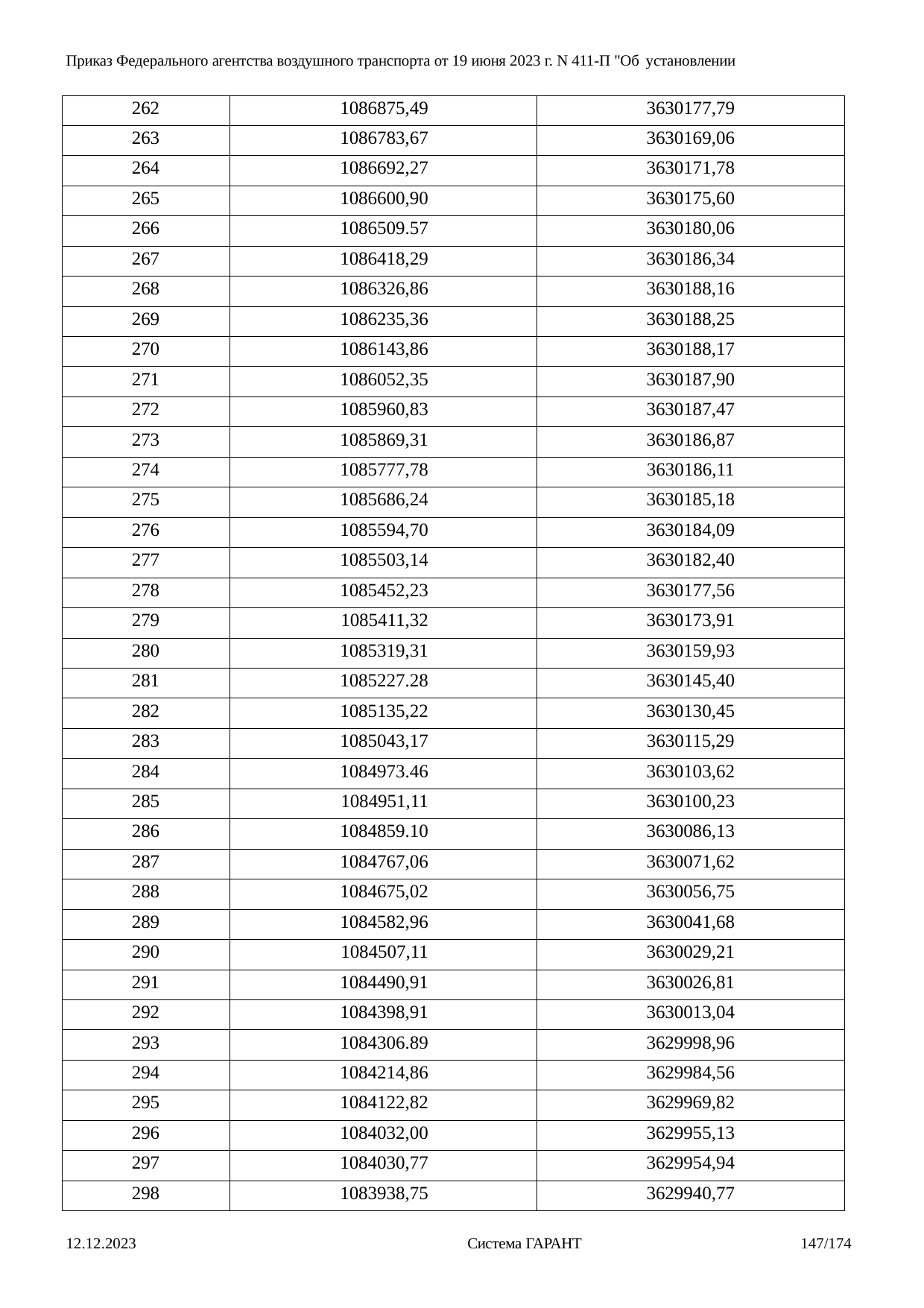

Приказ Федерального агентства воздушного транспорта от 19 июня 2023 г. N 411-П "Об установлении
| 262 | 1086875,49 | 3630177,79 |
| --- | --- | --- |
| 263 | 1086783,67 | 3630169,06 |
| 264 | 1086692,27 | 3630171,78 |
| 265 | 1086600,90 | 3630175,60 |
| 266 | 1086509.57 | 3630180,06 |
| 267 | 1086418,29 | 3630186,34 |
| 268 | 1086326,86 | 3630188,16 |
| 269 | 1086235,36 | 3630188,25 |
| 270 | 1086143,86 | 3630188,17 |
| 271 | 1086052,35 | 3630187,90 |
| 272 | 1085960,83 | 3630187,47 |
| 273 | 1085869,31 | 3630186,87 |
| 274 | 1085777,78 | 3630186,11 |
| 275 | 1085686,24 | 3630185,18 |
| 276 | 1085594,70 | 3630184,09 |
| 277 | 1085503,14 | 3630182,40 |
| 278 | 1085452,23 | 3630177,56 |
| 279 | 1085411,32 | 3630173,91 |
| 280 | 1085319,31 | 3630159,93 |
| 281 | 1085227.28 | 3630145,40 |
| 282 | 1085135,22 | 3630130,45 |
| 283 | 1085043,17 | 3630115,29 |
| 284 | 1084973.46 | 3630103,62 |
| 285 | 1084951,11 | 3630100,23 |
| 286 | 1084859.10 | 3630086,13 |
| 287 | 1084767,06 | 3630071,62 |
| 288 | 1084675,02 | 3630056,75 |
| 289 | 1084582,96 | 3630041,68 |
| 290 | 1084507,11 | 3630029,21 |
| 291 | 1084490,91 | 3630026,81 |
| 292 | 1084398,91 | 3630013,04 |
| 293 | 1084306.89 | 3629998,96 |
| 294 | 1084214,86 | 3629984,56 |
| 295 | 1084122,82 | 3629969,82 |
| 296 | 1084032,00 | 3629955,13 |
| 297 | 1084030,77 | 3629954,94 |
| 298 | 1083938,75 | 3629940,77 |
12.12.2023
Система ГАРАНТ
147/174